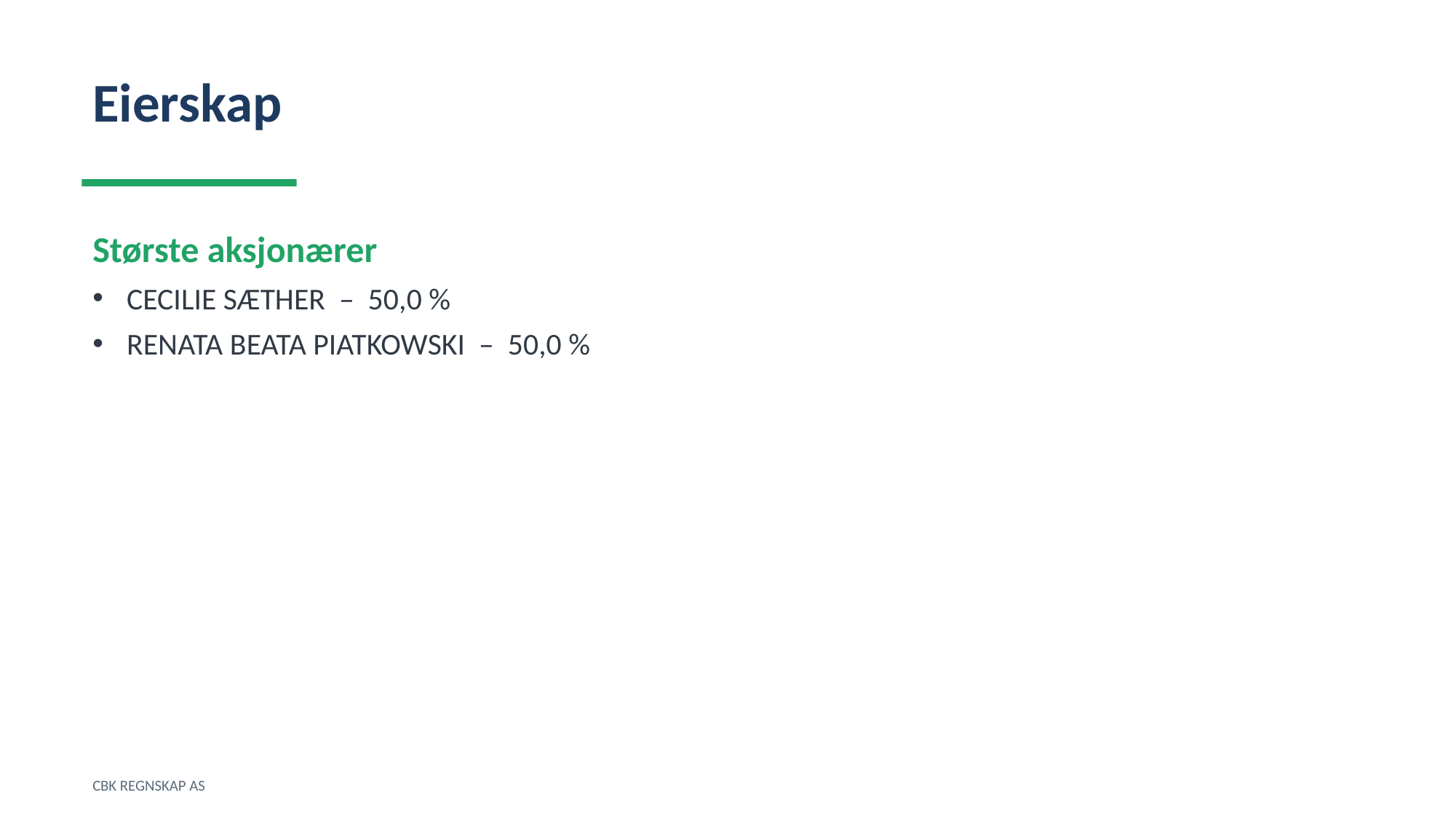

Eierskap

Største aksjonærer
CECILIE SÆTHER  –  50,0 %
RENATA BEATA PIATKOWSKI  –  50,0 %
CBK REGNSKAP AS